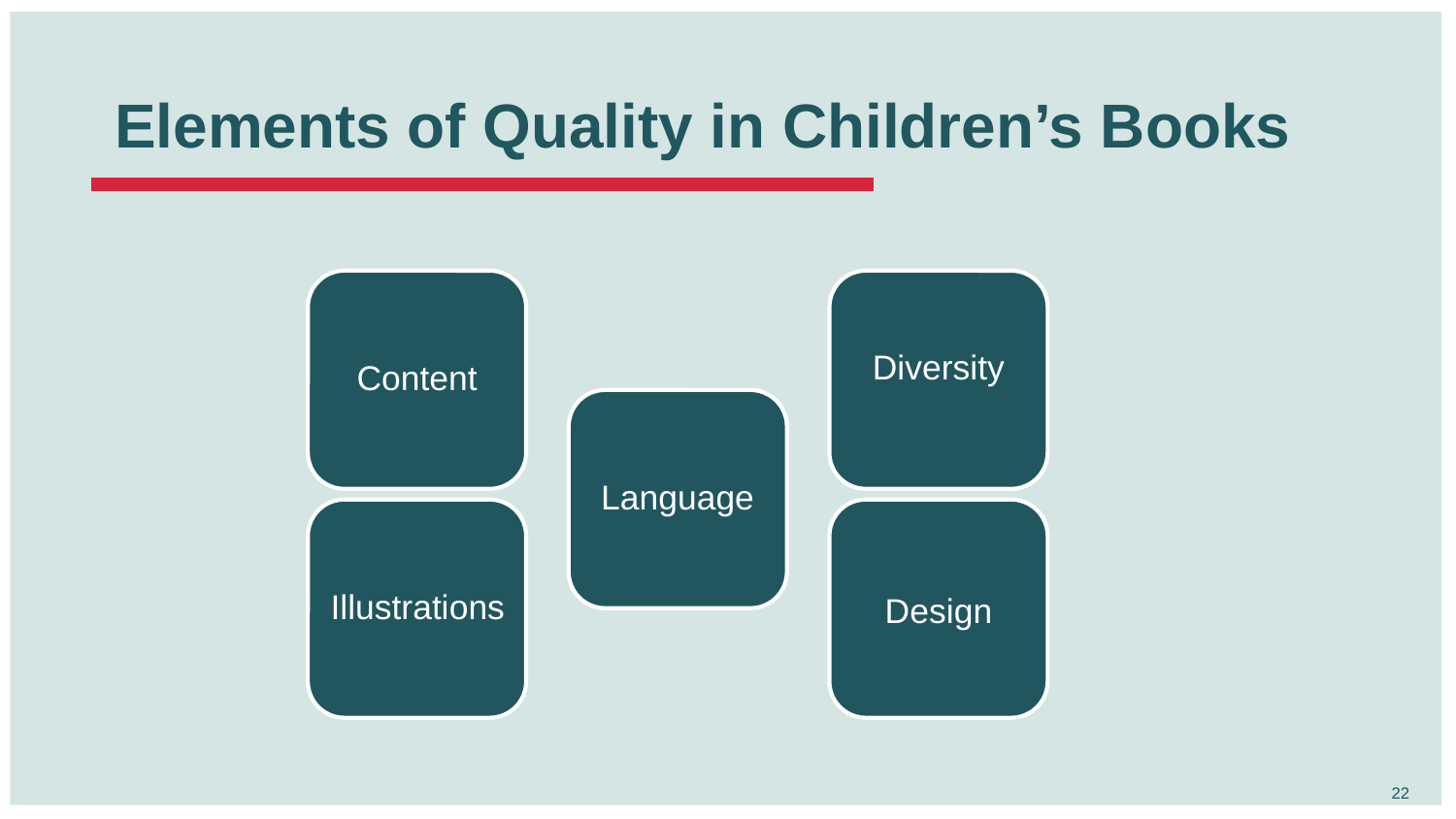

# Elements of Quality in Children’s Books
Diversity

Content
Language

Illustrations
Design
22